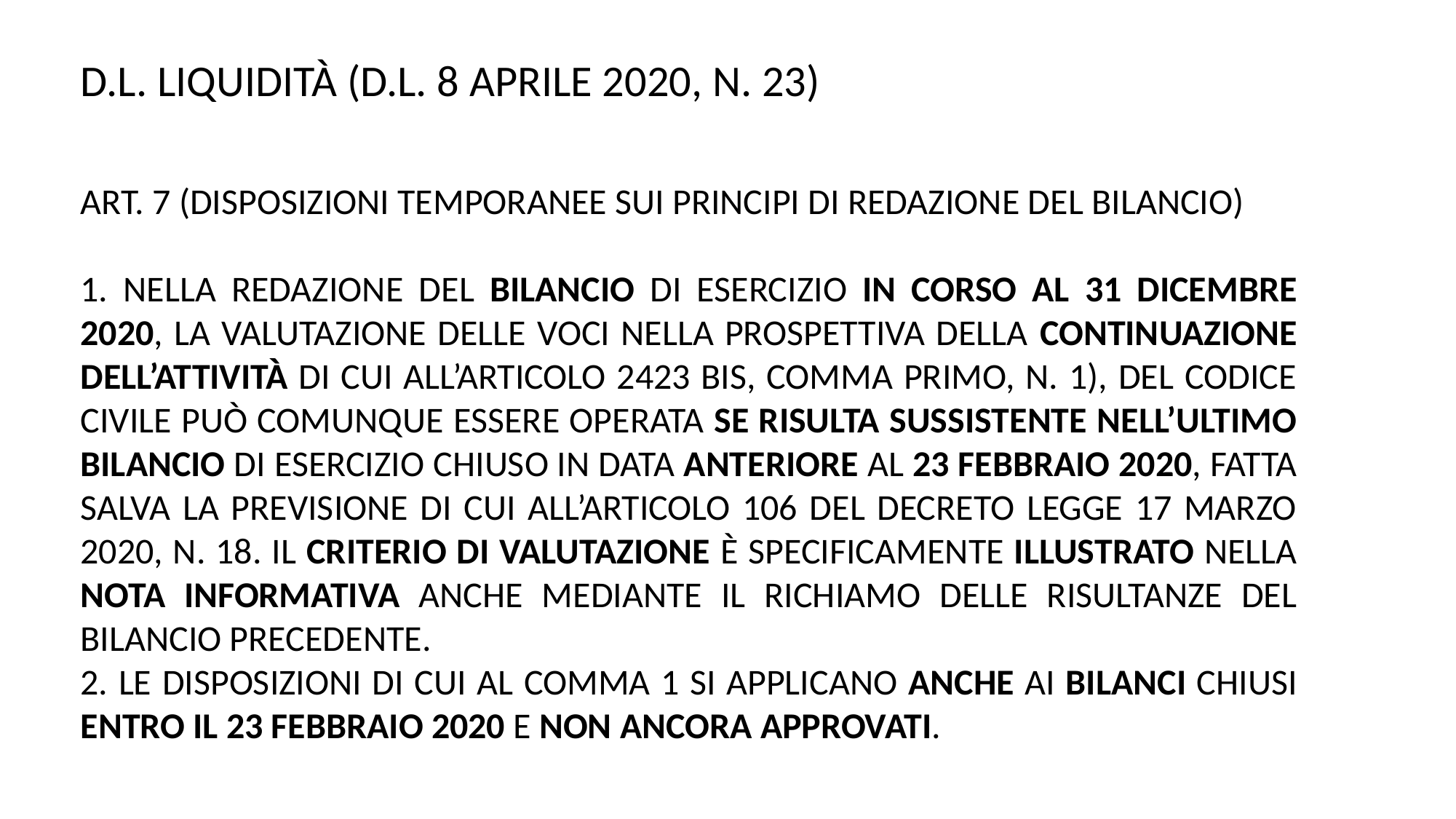

# D.L. Liquidità (D.L. 8 aprile 2020, n. 23)
Art. 7 (Disposizioni temporanee sui principi di redazione del bilancio)

1. Nella redazione del bilancio di esercizio in corso al 31 dicembre 2020, la valutazione delle voci nella prospettiva della continuazione dell’attività di cui all’articolo 2423 bis, comma primo, n. 1), del codice civile può comunque essere operata se risulta sussistente nell’ultimo bilancio di esercizio chiuso in data anteriore al 23 febbraio 2020, fatta salva la previsione di cui all’articolo 106 del decreto legge 17 marzo 2020, n. 18. Il criterio di valutazione è specificamente illustrato nella nota informativa anche mediante il richiamo delle risultanze del bilancio precedente.
2. Le disposizioni di cui al comma 1 si applicano anche ai bilanci chiusi entro il 23 febbraio 2020 e non ancora approvati.